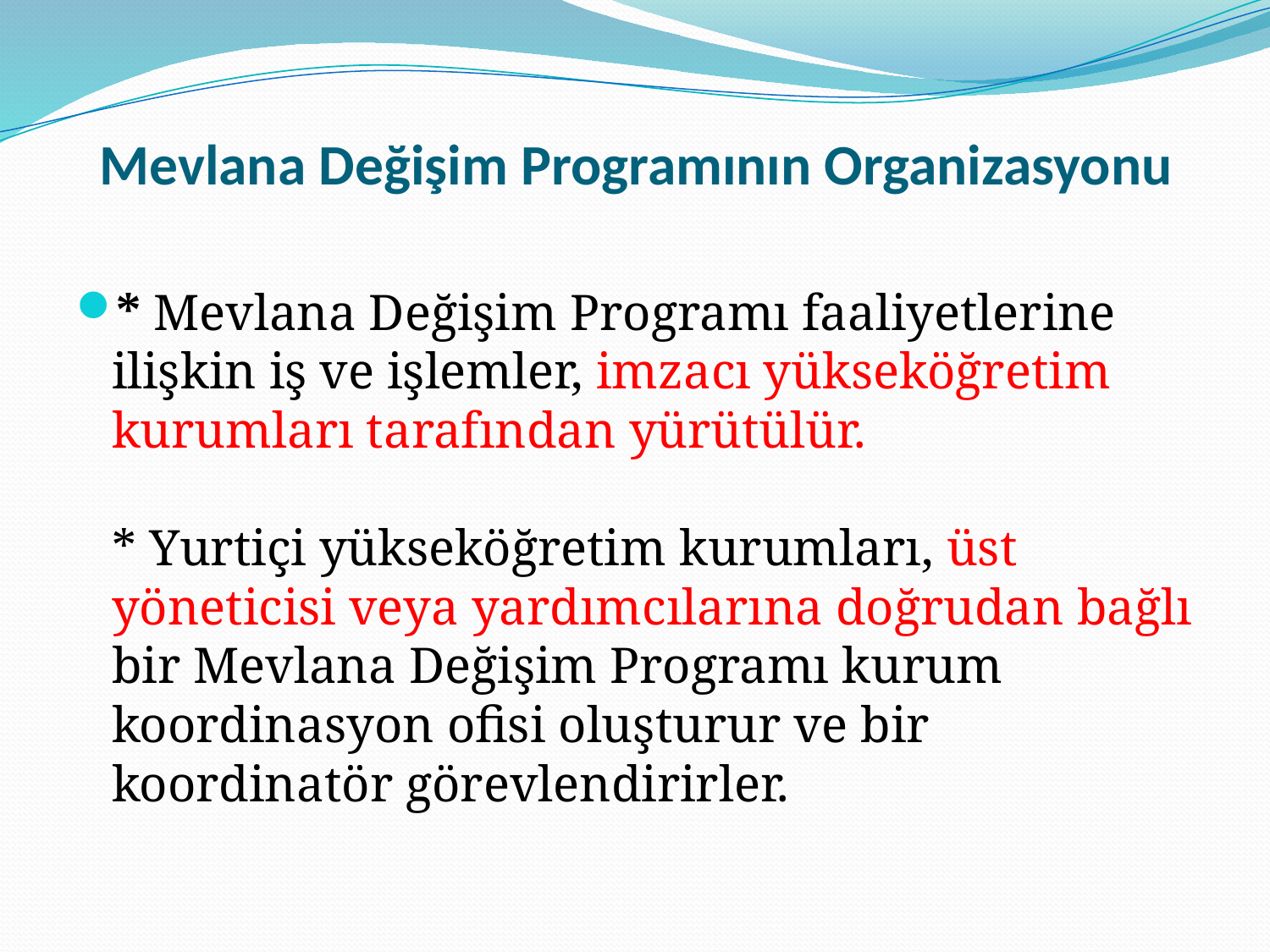

# Mevlana Değişim Programının Organizasyonu

* Mevlana Değişim Programı faaliyetlerine ilişkin iş ve işlemler, imzacı yükseköğretim kurumları tarafından yürütülür.  
* Yurtiçi yükseköğretim kurumları, üst yöneticisi veya yardımcılarına doğrudan bağlı bir Mevlana Değişim Programı kurum koordinasyon ofisi oluşturur ve bir koordinatör görevlendirirler.